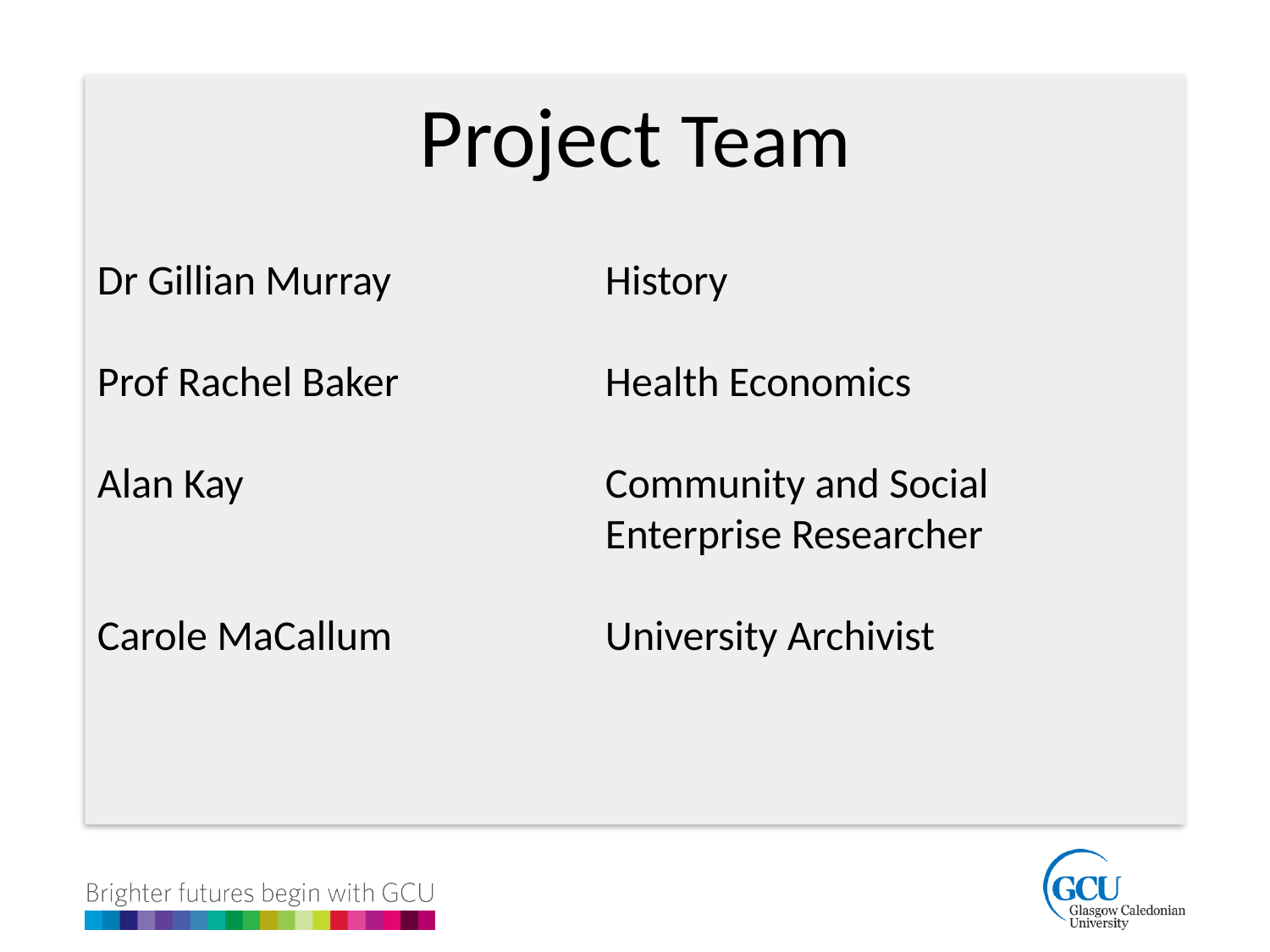

Project Team
Dr Gillian Murray		History

Prof Rachel Baker		Health Economics

Alan Kay			Community and Social 					Enterprise Researcher

Carole MaCallum		University Archivist